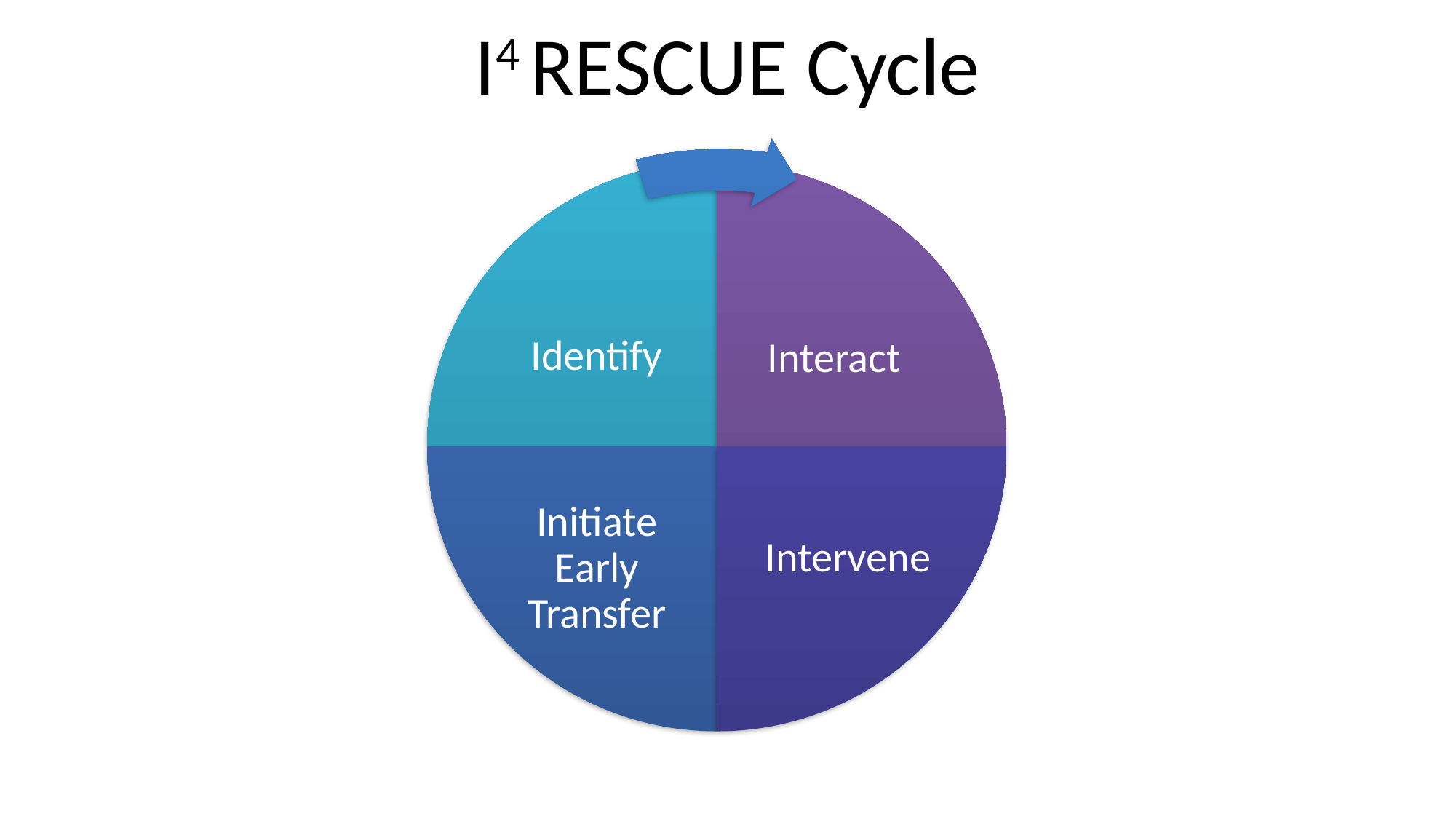

# I4 RESCUE Cycle

Identify

Initiate Early Transfer
Intervene
Interact